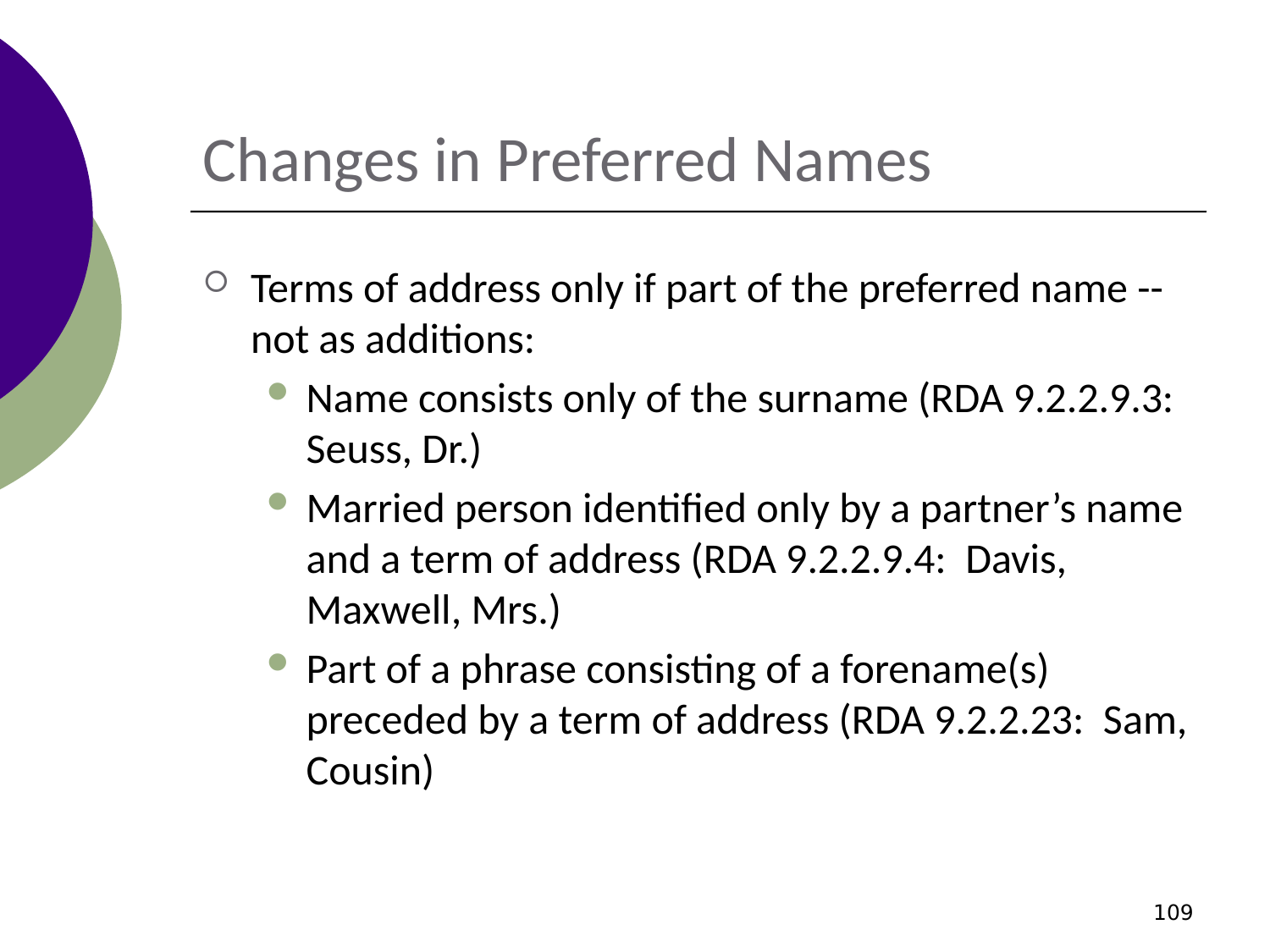

# Changes in Preferred Names
Terms of address only if part of the preferred name -- not as additions:
Name consists only of the surname (RDA 9.2.2.9.3:  Seuss, Dr.)
Married person identified only by a partner’s name and a term of address (RDA 9.2.2.9.4:  Davis, Maxwell, Mrs.)
Part of a phrase consisting of a forename(s) preceded by a term of address (RDA 9.2.2.23:  Sam, Cousin)

109